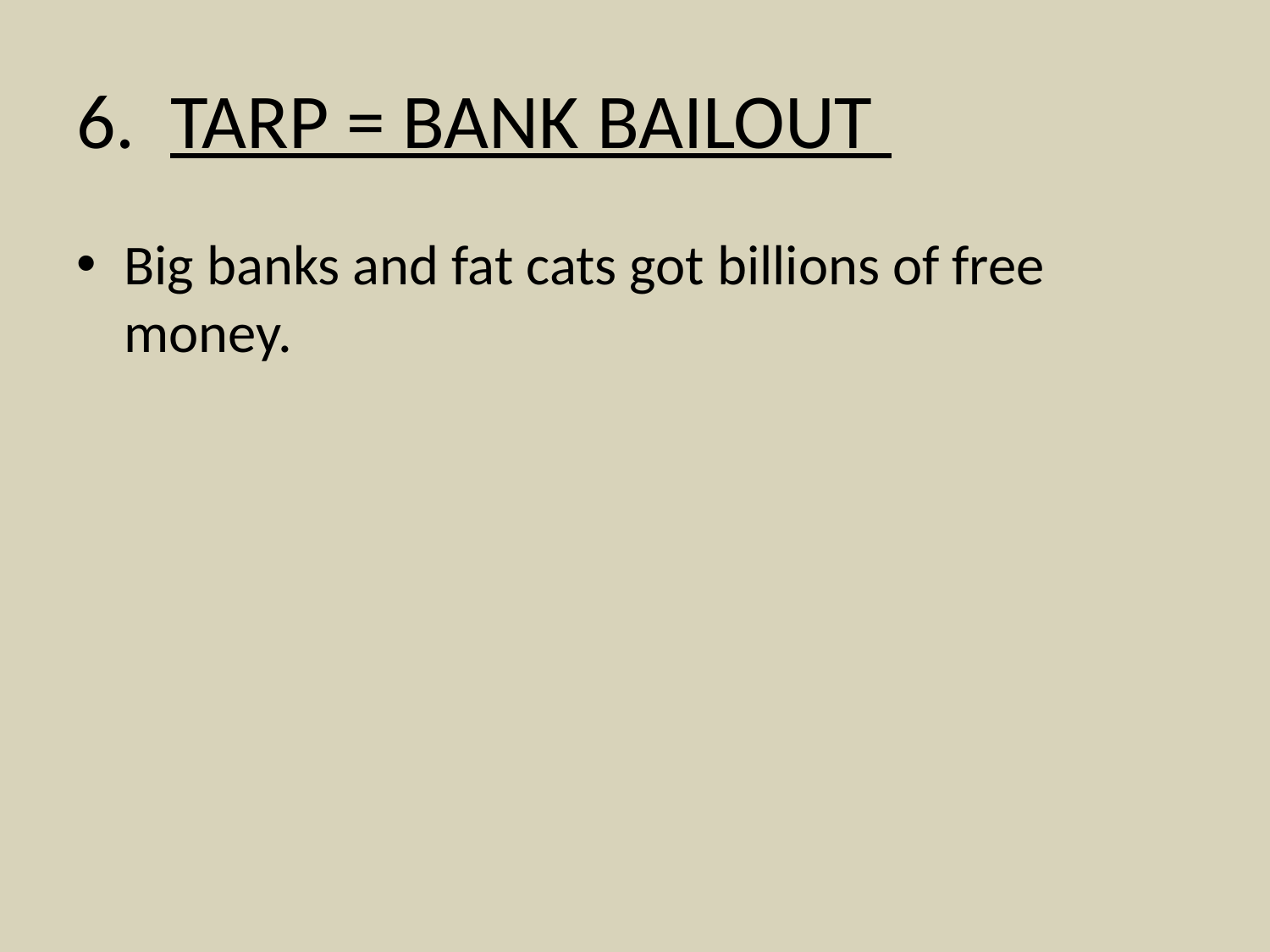

# 6.  TARP = BANK BAILOUT
Big banks and fat cats got billions of free money.